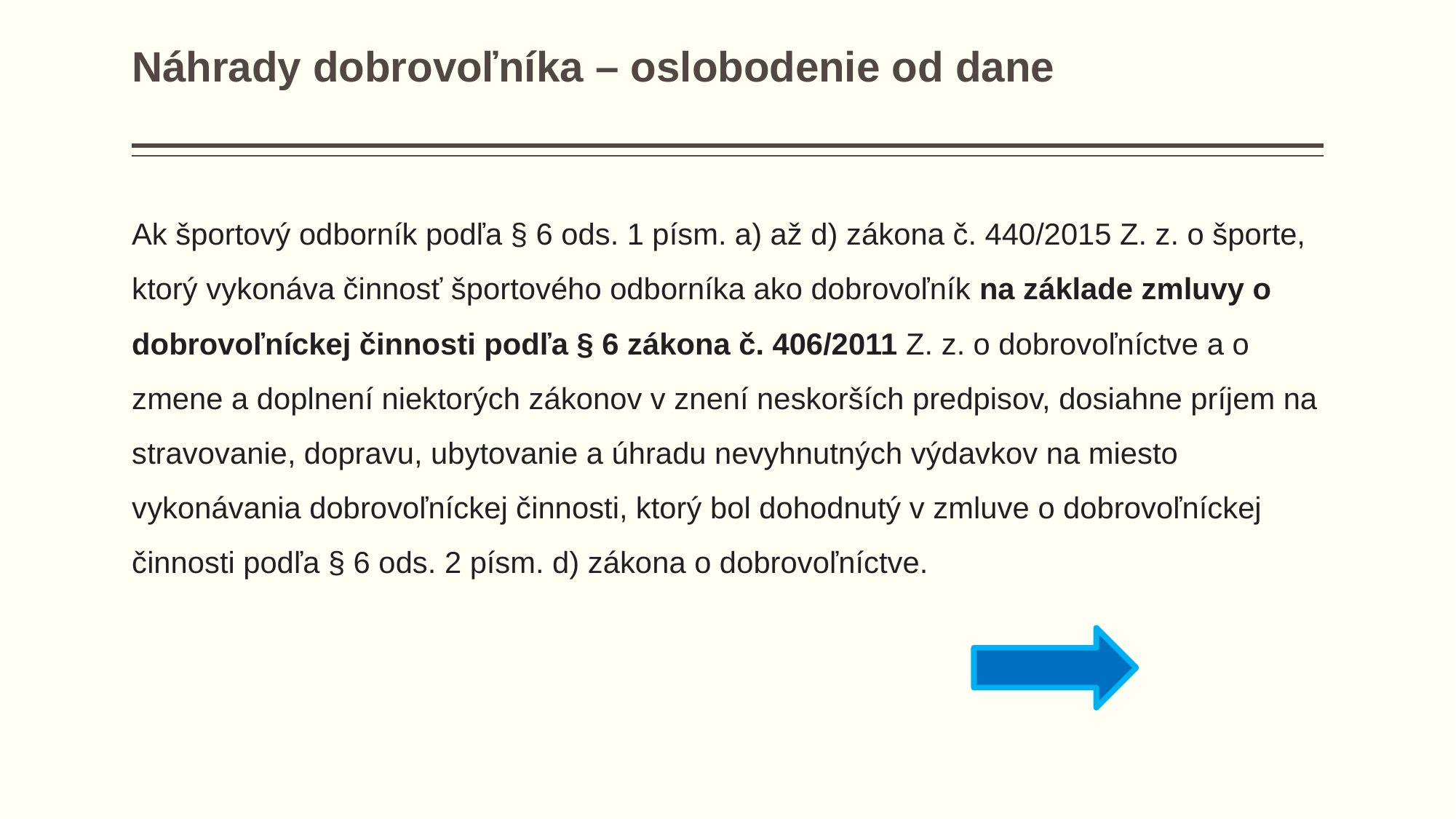

# Náhrady dobrovoľníka – oslobodenie od dane
Ak športový odborník podľa § 6 ods. 1 písm. a) až d) zákona č. 440/2015 Z. z. o športe, ktorý vykonáva činnosť športového odborníka ako dobrovoľník na základe zmluvy o dobrovoľníckej činnosti podľa § 6 zákona č. 406/2011 Z. z. o dobrovoľníctve a o zmene a doplnení niektorých zákonov v znení neskorších predpisov, dosiahne príjem na stravovanie, dopravu, ubytovanie a úhradu nevyhnutných výdavkov na miesto vykonávania dobrovoľníckej činnosti, ktorý bol dohodnutý v zmluve o dobrovoľníckej činnosti podľa § 6 ods. 2 písm. d) zákona o dobrovoľníctve.